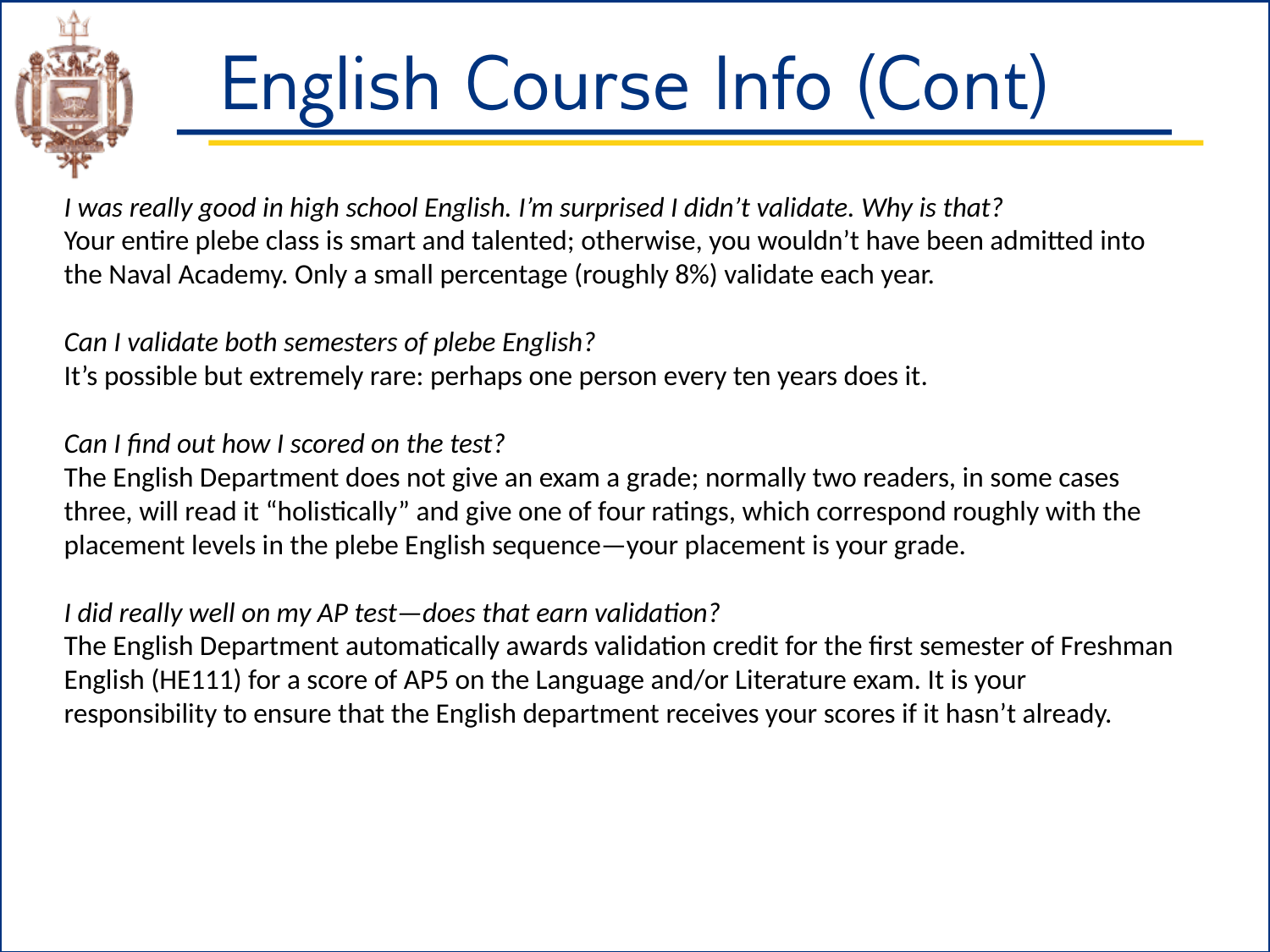

# English Course Info (Cont)
I was really good in high school English. I’m surprised I didn’t validate. Why is that?
Your entire plebe class is smart and talented; otherwise, you wouldn’t have been admitted into the Naval Academy. Only a small percentage (roughly 8%) validate each year.

Can I validate both semesters of plebe English?
It’s possible but extremely rare: perhaps one person every ten years does it.

Can I find out how I scored on the test?
The English Department does not give an exam a grade; normally two readers, in some cases three, will read it “holistically” and give one of four ratings, which correspond roughly with the placement levels in the plebe English sequence—your placement is your grade.

I did really well on my AP test—does that earn validation?
The English Department automatically awards validation credit for the first semester of Freshman English (HE111) for a score of AP5 on the Language and/or Literature exam. It is your responsibility to ensure that the English department receives your scores if it hasn’t already.